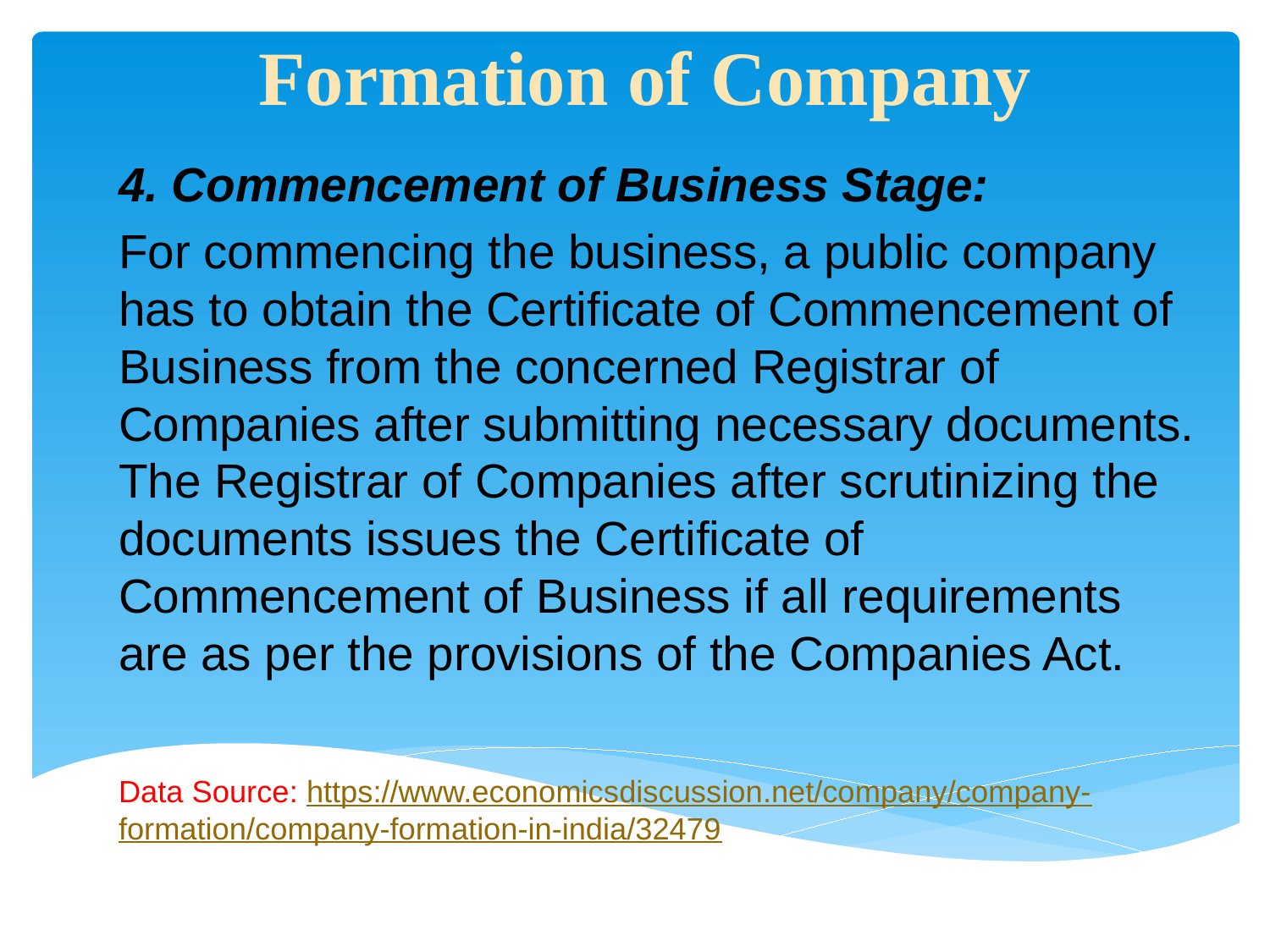

# Formation of Company
4. Commencement of Business Stage:
For commencing the business, a public company has to obtain the Certificate of Commencement of Business from the concerned Registrar of Companies after submitting necessary documents. The Registrar of Companies after scrutinizing the documents issues the Certificate of Commencement of Business if all requirements are as per the provisions of the Companies Act.

Data Source: https://www.economicsdiscussion.net/company/company-formation/company-formation-in-india/32479